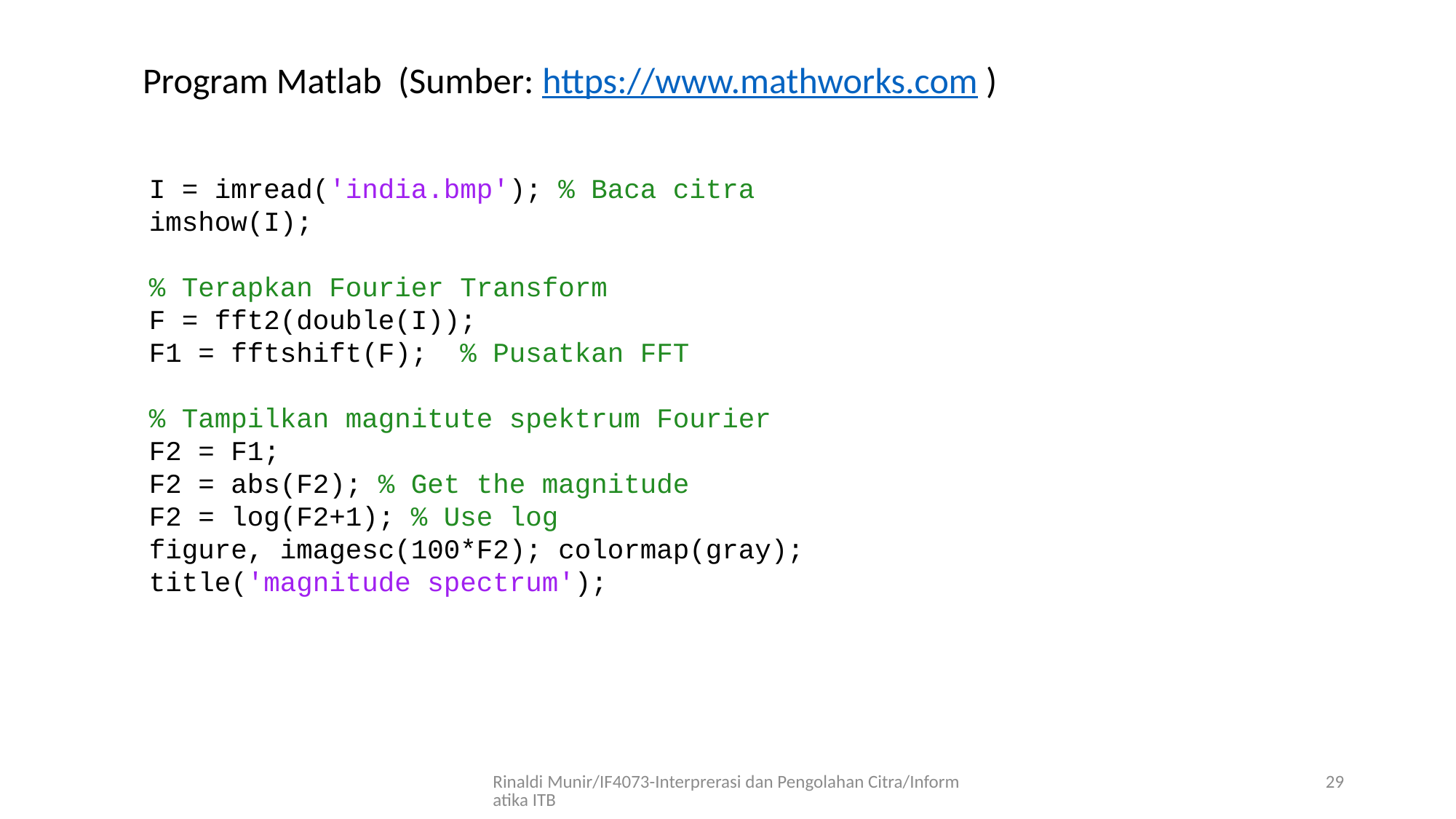

Program Matlab  (Sumber: https://www.mathworks.com )
I = imread('india.bmp'); % Baca citra
imshow(I);

% Terapkan Fourier Transform
F = fft2(double(I));
F1 = fftshift(F);  % Pusatkan FFT

% Tampilkan magnitute spektrum Fourier
F2 = F1;
F2 = abs(F2); % Get the magnitude
F2 = log(F2+1); % Use log
figure, imagesc(100*F2); colormap(gray);
title('magnitude spectrum');
Rinaldi Munir/IF4073-Interprerasi dan Pengolahan Citra/Informatika ITB
29